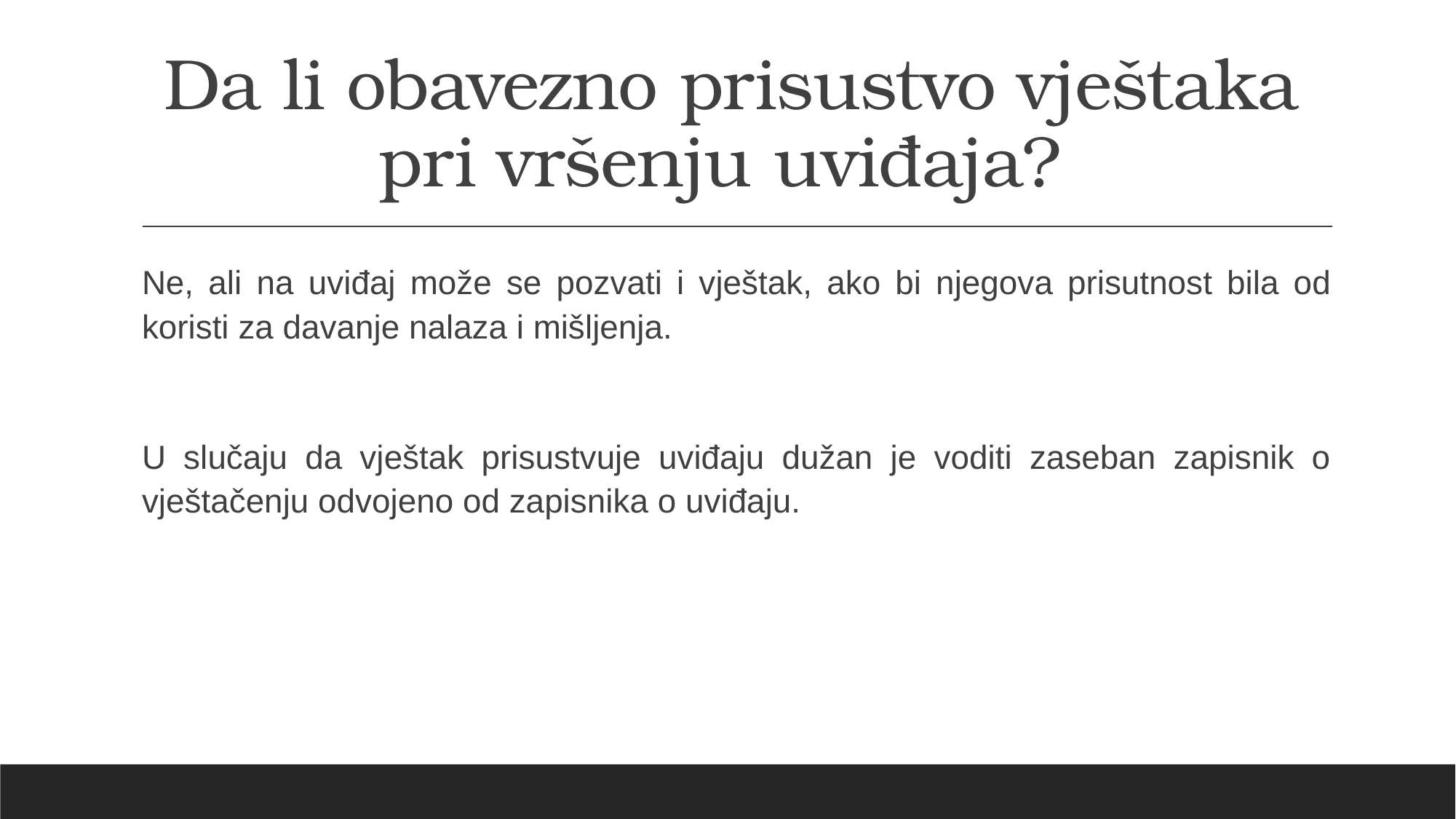

# Da li obavezno prisustvo vještaka pri vršenju uviđaja?
Ne, ali na uviđaj može se pozvati i vještak, ako bi njegova prisutnost bila od koristi za davanje nalaza i mišljenja.

U slučaju da vještak prisustvuje uviđaju dužan je voditi zaseban zapisnik o vještačenju odvojeno od zapisnika o uviđaju.